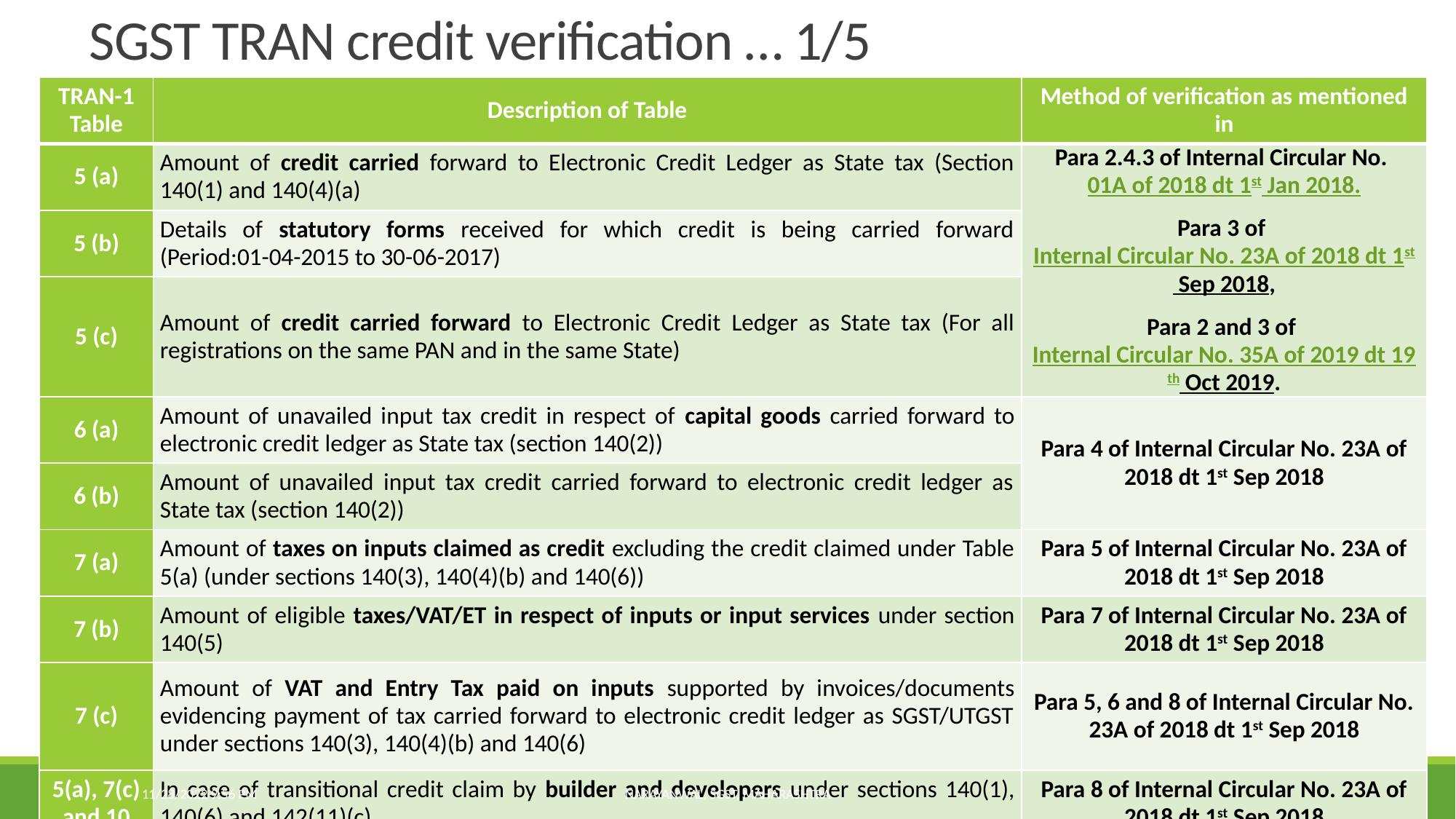

# SGST TRAN credit verification … 1/5
| TRAN-1 Table | Description of Table | Method of verification as mentioned in |
| --- | --- | --- |
| 5 (a) | Amount of credit carried forward to Electronic Credit Ledger as State tax (Section 140(1) and 140(4)(a) | Para 2.4.3 of Internal Circular No. 01A of 2018 dt 1st Jan 2018. Para 3 of Internal Circular No. 23A of 2018 dt 1st Sep 2018, Para 2 and 3 of Internal Circular No. 35A of 2019 dt 19th Oct 2019. |
| 5 (b) | Details of statutory forms received for which credit is being carried forward (Period:01-04-2015 to 30-06-2017) |  |
| 5 (c) | Amount of credit carried forward to Electronic Credit Ledger as State tax (For all registrations on the same PAN and in the same State) |  |
| 6 (a) | Amount of unavailed input tax credit in respect of capital goods carried forward to electronic credit ledger as State tax (section 140(2)) | Para 4 of Internal Circular No. 23A of 2018 dt 1st Sep 2018 |
| 6 (b) | Amount of unavailed input tax credit carried forward to electronic credit ledger as State tax (section 140(2)) |  |
| 7 (a) | Amount of taxes on inputs claimed as credit excluding the credit claimed under Table 5(a) (under sections 140(3), 140(4)(b) and 140(6)) | Para 5 of Internal Circular No. 23A of 2018 dt 1st Sep 2018 |
| 7 (b) | Amount of eligible taxes/VAT/ET in respect of inputs or input services under section 140(5) | Para 7 of Internal Circular No. 23A of 2018 dt 1st Sep 2018 |
| 7 (c) | Amount of VAT and Entry Tax paid on inputs supported by invoices/documents evidencing payment of tax carried forward to electronic credit ledger as SGST/UTGST under sections 140(3), 140(4)(b) and 140(6) | Para 5, 6 and 8 of Internal Circular No. 23A of 2018 dt 1st Sep 2018 |
| 5(a), 7(c) and 10 | In case of transitional credit claim by builder and developers under sections 140(1), 140(6) and 142(11)(c) | Para 8 of Internal Circular No. 23A of 2018 dt 1st Sep 2018 |
11/28/2022 9:56 PM
Narayanwal, SGST, Maharashtra
14